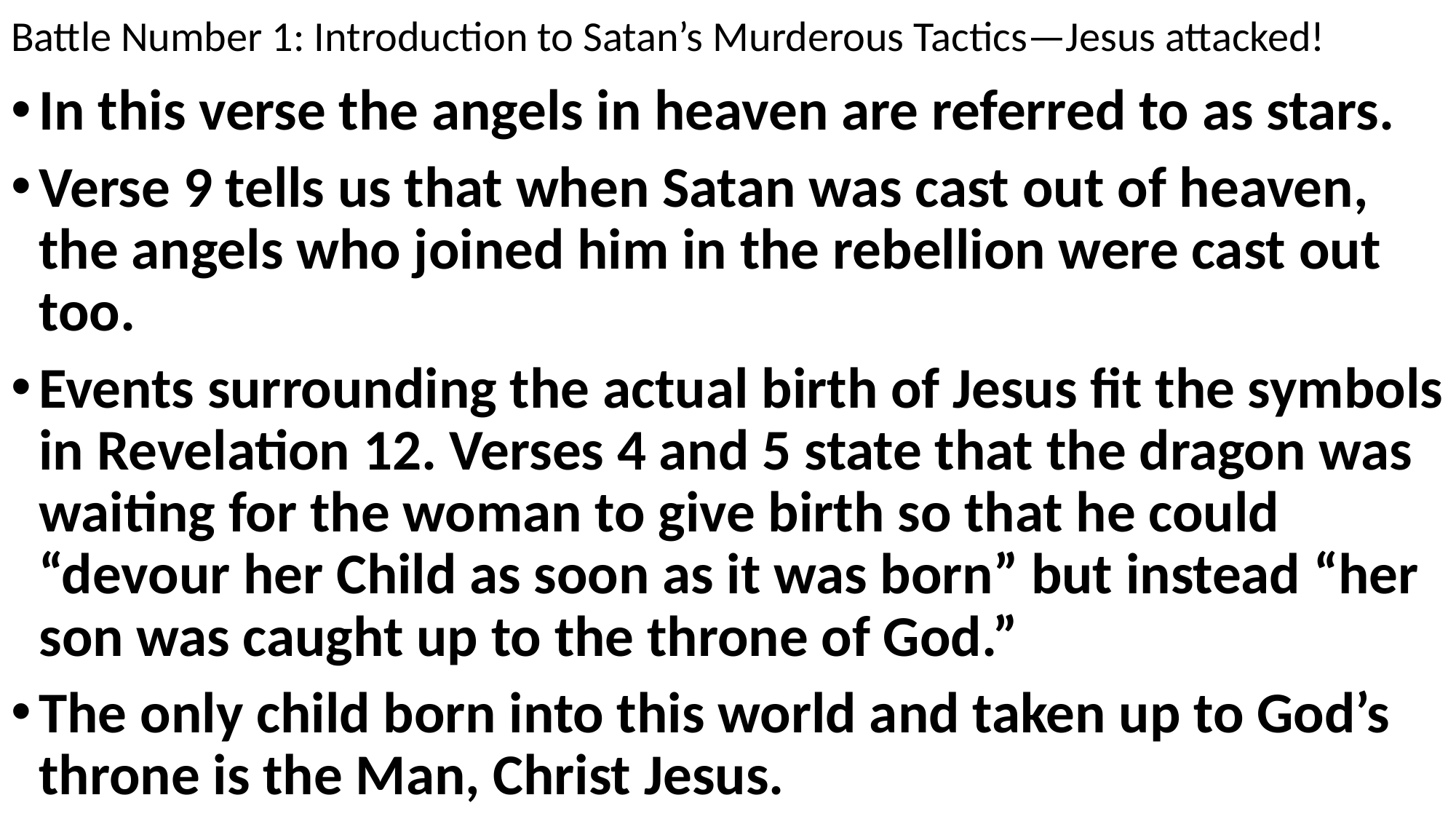

# Battle Number 1: Introduction to Satan’s Murderous Tactics—Jesus attacked!
In this verse the angels in heaven are referred to as stars.
Verse 9 tells us that when Satan was cast out of heaven, the angels who joined him in the rebellion were cast out too.
Events surrounding the actual birth of Jesus fit the symbols in Revelation 12. Verses 4 and 5 state that the dragon was waiting for the woman to give birth so that he could “devour her Child as soon as it was born” but instead “her son was caught up to the throne of God.”
The only child born into this world and taken up to God’s throne is the Man, Christ Jesus.